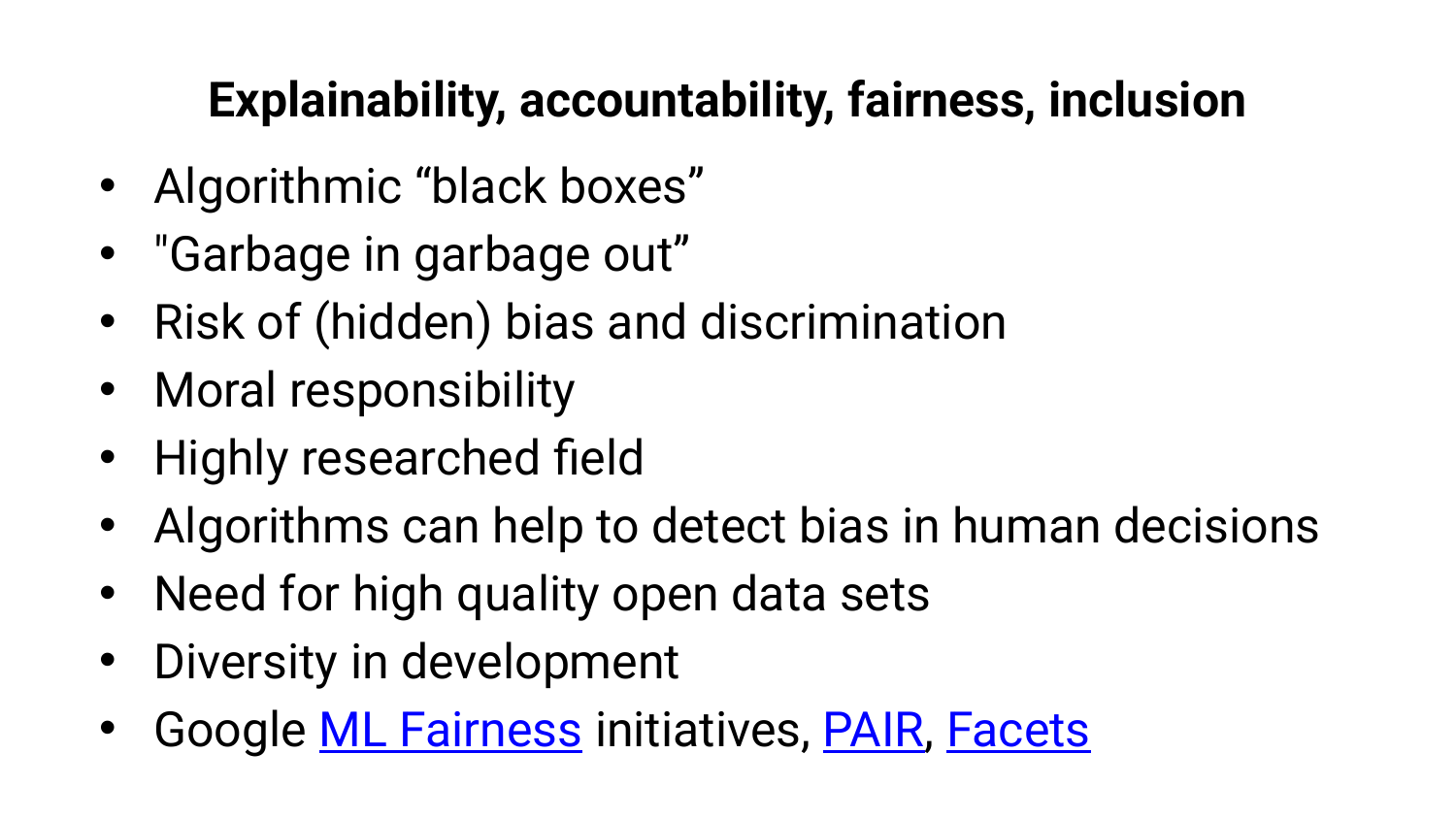

# Explainability, accountability, fairness, inclusion
Algorithmic “black boxes”
"Garbage in garbage out”
Risk of (hidden) bias and discrimination
Moral responsibility
Highly researched field
Algorithms can help to detect bias in human decisions
Need for high quality open data sets
Diversity in development
Google ML Fairness initiatives, PAIR, Facets